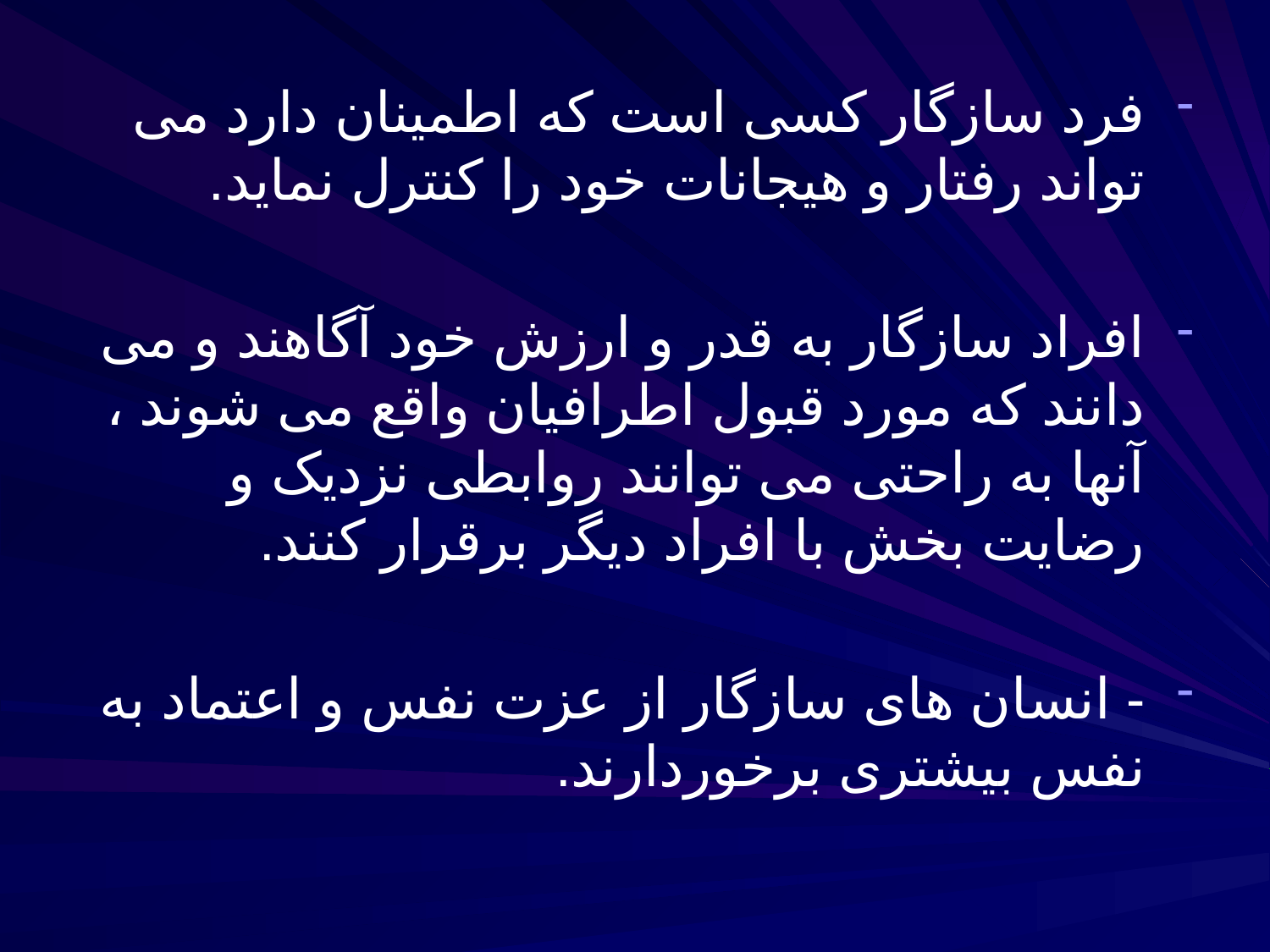

#
فرد سازگار کسی است که اطمینان دارد می تواند رفتار و هیجانات خود را کنترل نماید.

افراد سازگار به قدر و ارزش خود آگاهند و می دانند که مورد قبول اطرافیان واقع می شوند ، آنها به راحتی می توانند روابطی نزدیک و رضایت بخش با افراد دیگر برقرار کنند.

- انسان های سازگار از عزت نفس و اعتماد به نفس بیشتری برخوردارند.